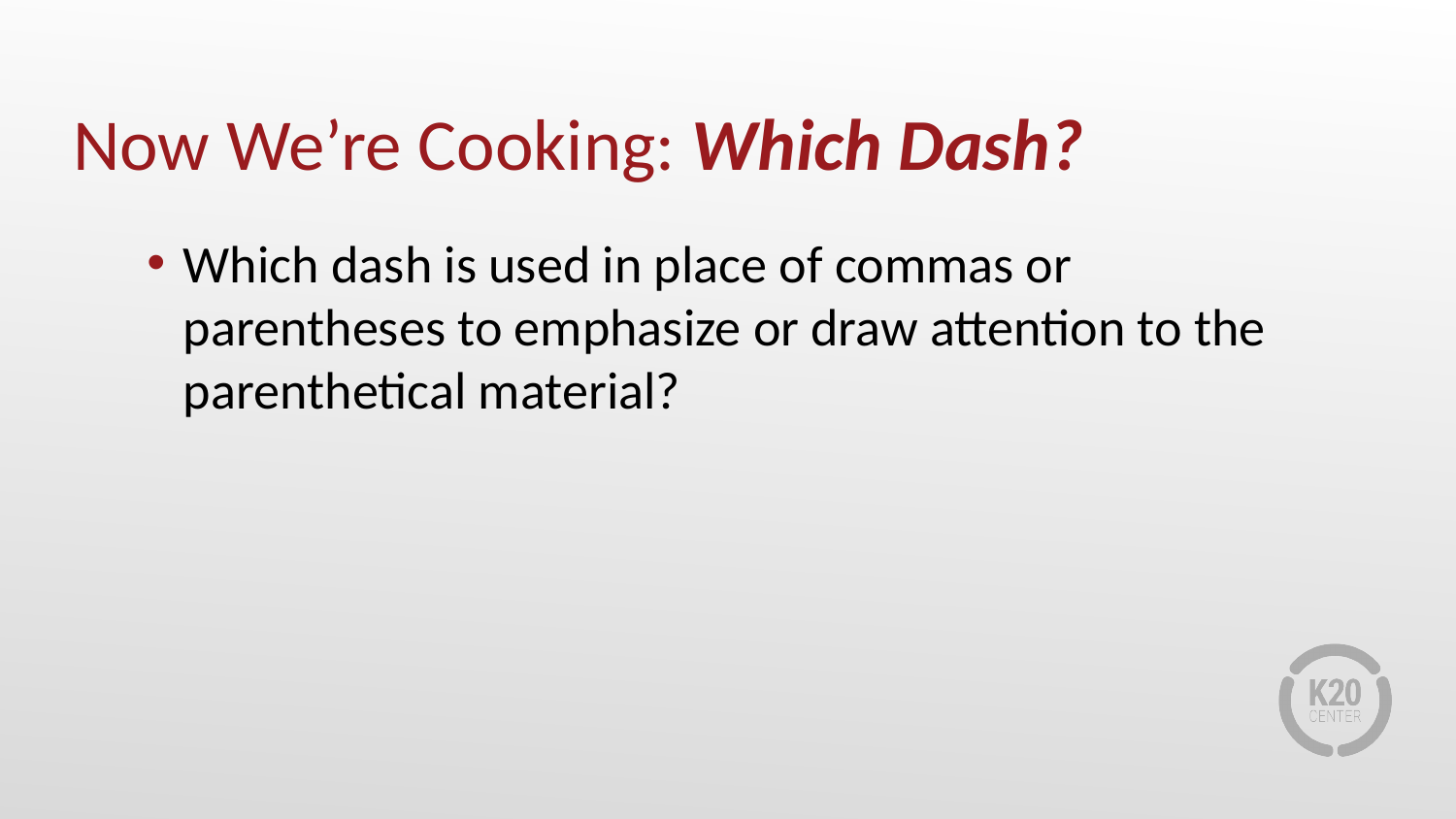

# Now We’re Cooking: Which Dash?
Which dash is used in place of commas or parentheses to emphasize or draw attention to the parenthetical material?